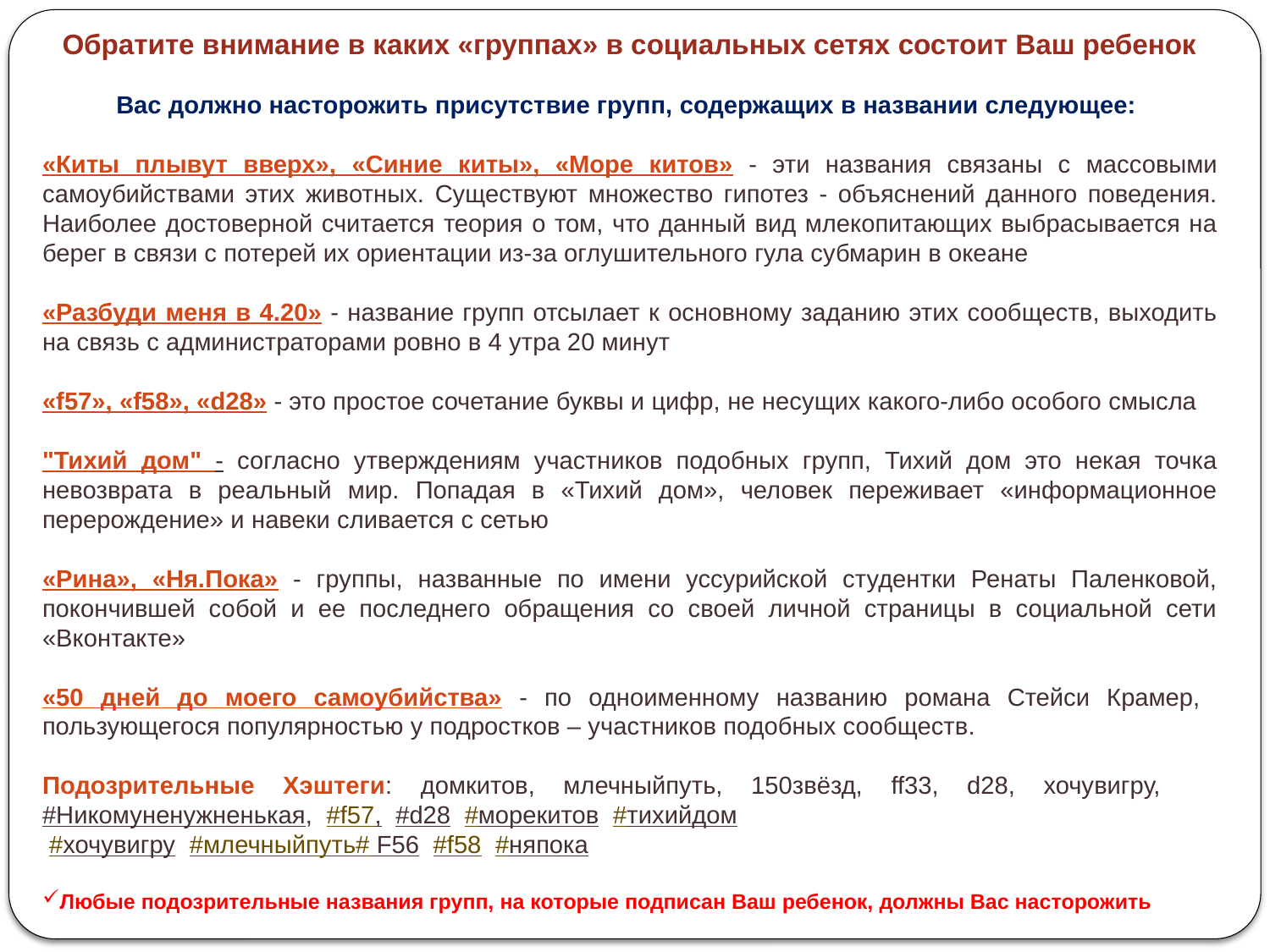

Обратите внимание в каких «группах» в социальных сетях состоит Ваш ребенок

Вас должно насторожить присутствие групп, содержащих в названии следующее:

«Киты плывут вверх», «Синие киты», «Море китов» - эти названия связаны с массовыми самоубийствами этих животных. Существуют множество гипотез - объяснений данного поведения. Наиболее достоверной считается теория о том, что данный вид млекопитающих выбрасывается на берег в связи с потерей их ориентации из-за оглушительного гула субмарин в океане

«Разбуди меня в 4.20» - название групп отсылает к основному заданию этих сообществ, выходить на связь с администраторами ровно в 4 утра 20 минут

«f57», «f58», «d28» - это простое сочетание буквы и цифр, не несущих какого-либо особого смысла

"Тихий дом" - согласно утверждениям участников подобных групп, Тихий дом это некая точка невозврата в реальный мир. Попадая в «Тихий дом», человек переживает «информационное перерождение» и навеки сливается с сетью

«Рина», «Ня.Пока» - группы, названные по имени уссурийской студентки Ренаты Паленковой, покончившей собой и ее последнего обращения со своей личной страницы в социальной сети «Вконтакте»

«50 дней до моего самоубийства» - по одноименному названию романа Стейси Крамер,  пользующегося популярностью у подростков – участников подобных сообществ.

Подозрительные Хэштеги: домкитов, млечныйпуть, 150звёзд, ff33, d28, хочувигру,   #Никомуненужненькая,  #f57,  #d28  #морекитов  #тихийдом
 #хочувигру  #млечныйпуть# F56  #f58  #няпока

Любые подозрительные названия групп, на которые подписан Ваш ребенок, должны Вас насторожить